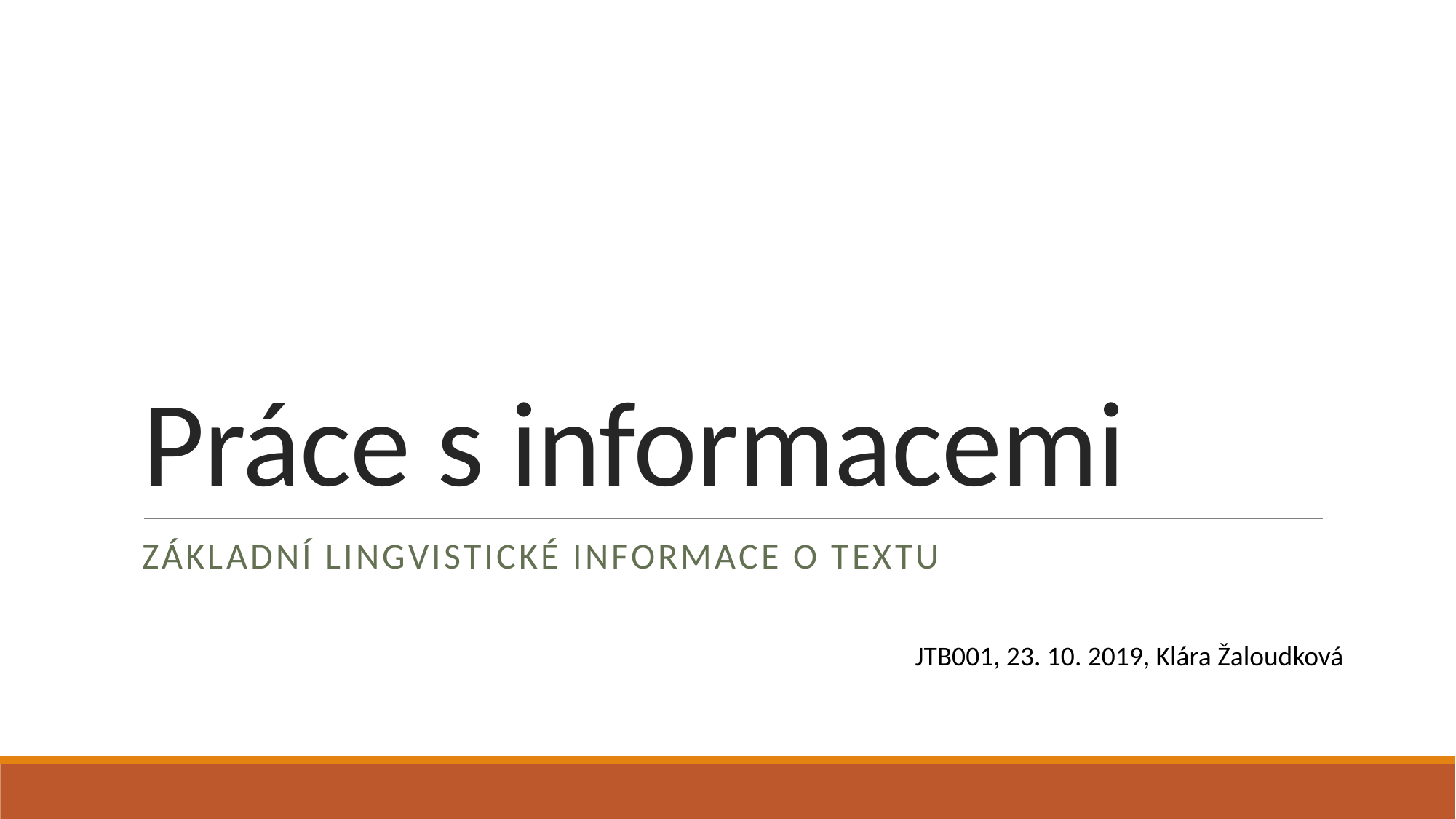

# Práce s informacemi
Základní lingvistické informace o textu

JTB001, 23. 10. 2019, Klára Žaloudková